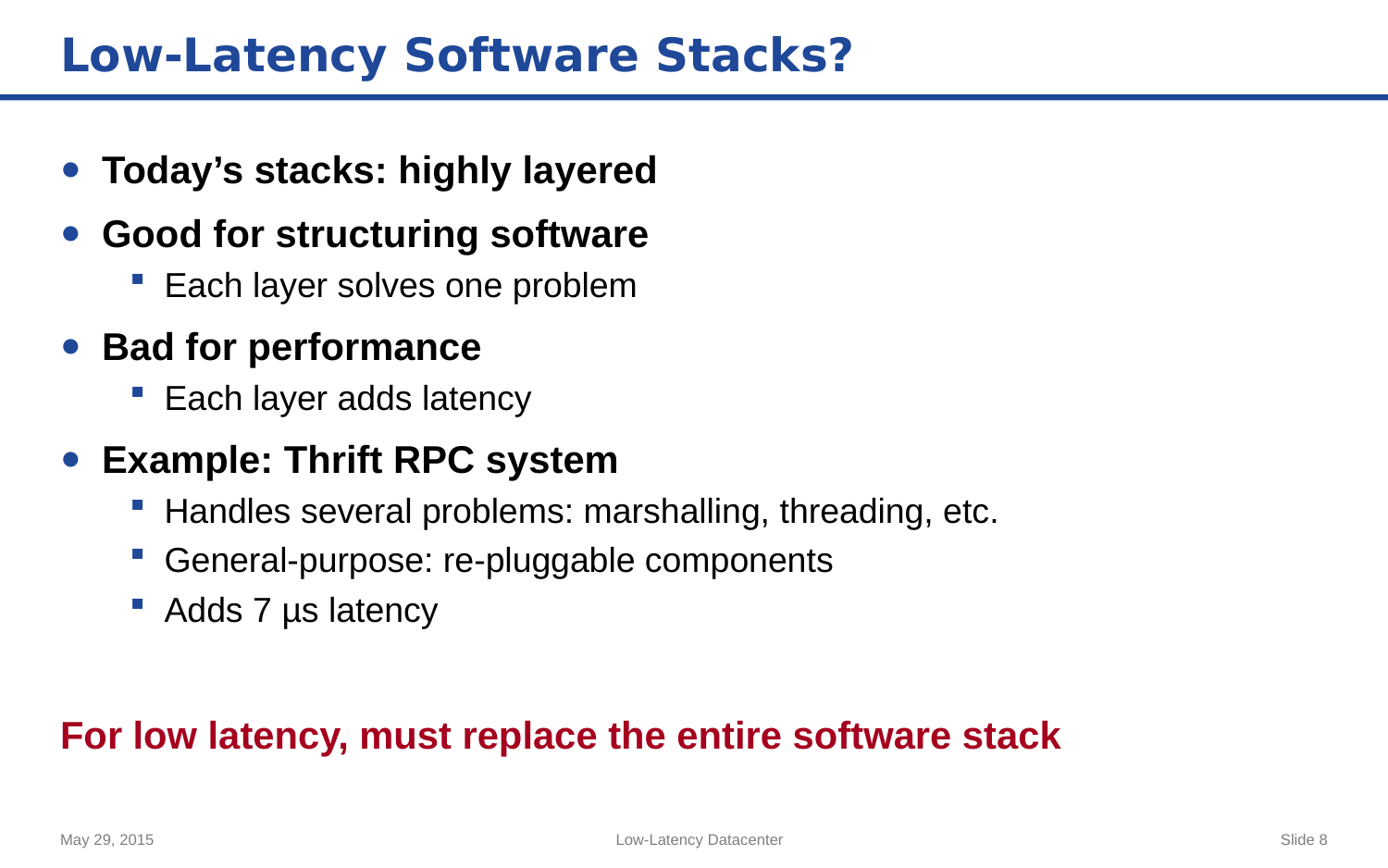

# Low-Latency Software Stacks?
Today’s stacks: highly layered
Good for structuring software
Each layer solves one problem
Bad for performance
Each layer adds latency
Example: Thrift RPC system
Handles several problems: marshalling, threading, etc.
General-purpose: re-pluggable components
Adds 7 µs latency

For low latency, must replace the entire software stack

May 29, 2015
Low-Latency Datacenter
Slide 8